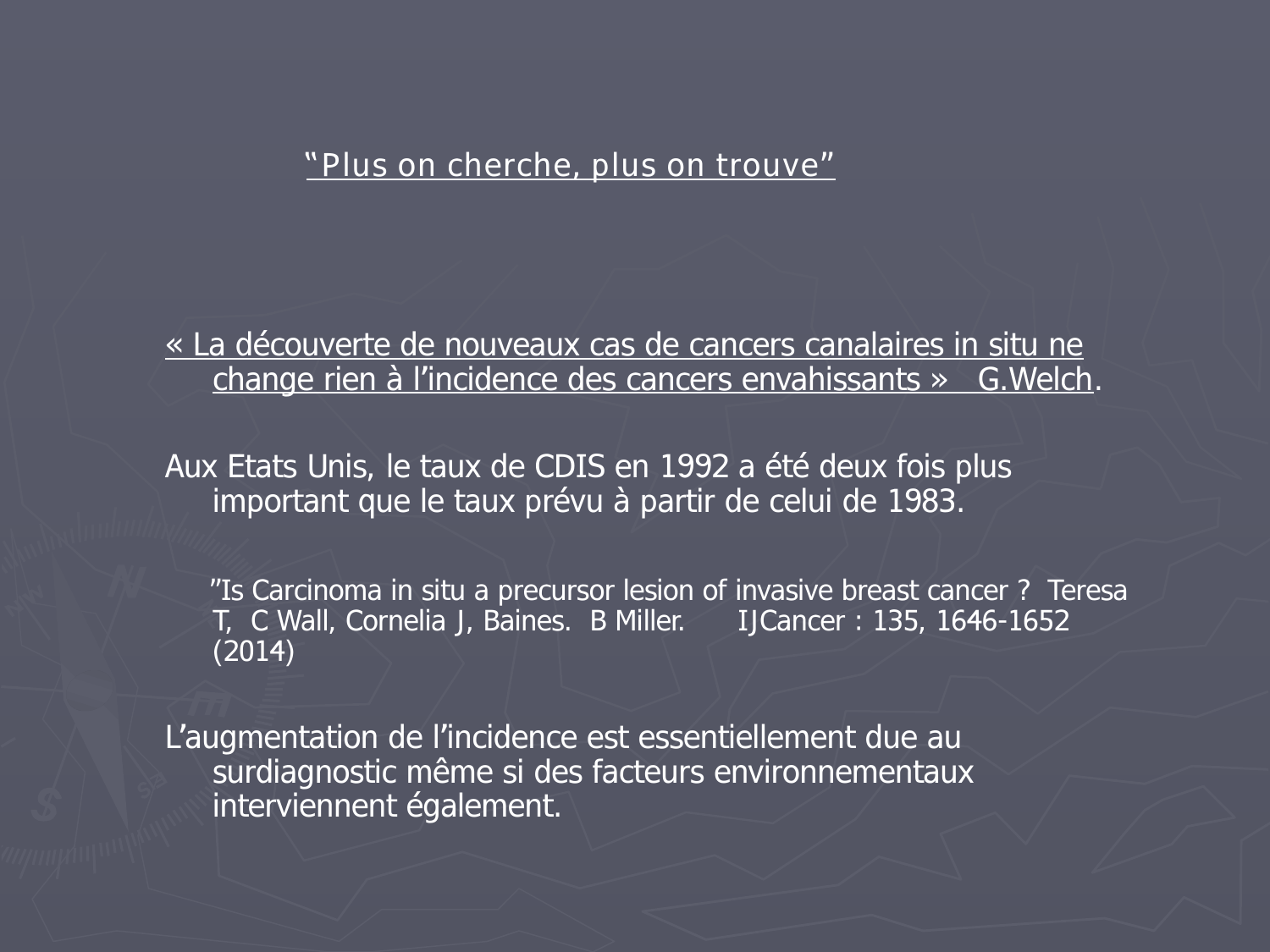

“Plus on cherche, plus on trouve”

« La découverte de nouveaux cas de cancers canalaires in situ ne change rien à l’incidence des cancers envahissants »   G.Welch.

Aux Etats Unis, le taux de CDIS en 1992 a été deux fois plus important que le taux prévu à partir de celui de 1983.

     ”Is Carcinoma in situ a precursor lesion of invasive breast cancer ?  Teresa  T,  C Wall, Cornelia J, Baines.  B Miller.      IJCancer : 135, 1646-1652 (2014)

L’augmentation de l’incidence est essentiellement due au surdiagnostic même si des facteurs environnementaux interviennent également.